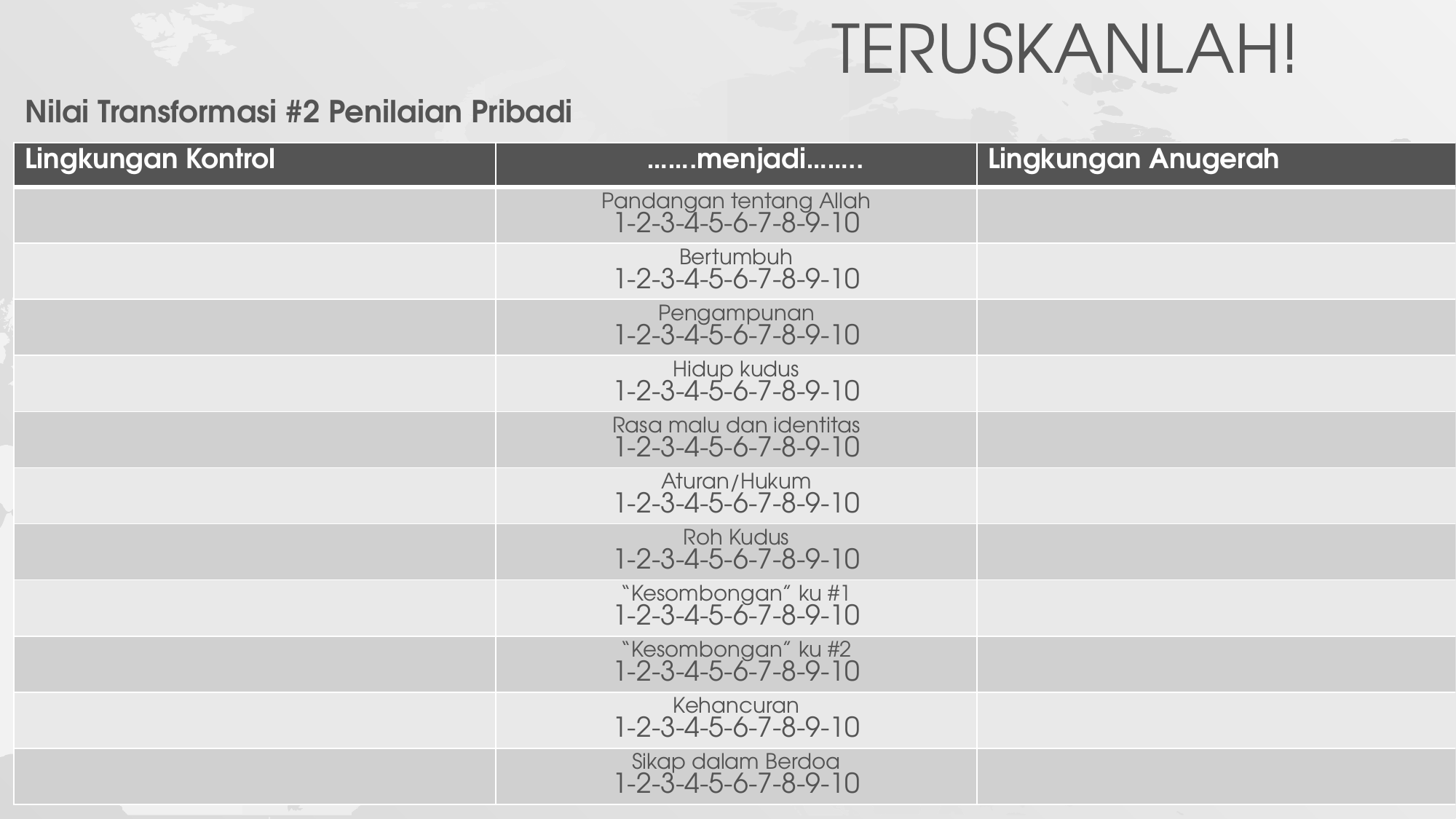

# Teruskanlah!
Nilai Transformasi #2 Penilaian Pribadi

| Lingkungan Kontrol | …….menjadi…….. | Lingkungan Anugerah |
| --- | --- | --- |
|  | Pandangan tentang Allah 1-2-3-4-5-6-7-8-9-10 |  |
|  | Bertumbuh 1-2-3-4-5-6-7-8-9-10 |  |
|  | Pengampunan 1-2-3-4-5-6-7-8-9-10 |  |
|  | Hidup kudus 1-2-3-4-5-6-7-8-9-10 |  |
|  | Rasa malu dan identitas 1-2-3-4-5-6-7-8-9-10 |  |
|  | Aturan/Hukum 1-2-3-4-5-6-7-8-9-10 |  |
|  | Roh Kudus 1-2-3-4-5-6-7-8-9-10 |  |
|  | “Kesombongan” ku #1 1-2-3-4-5-6-7-8-9-10 |  |
|  | “Kesombongan” ku #2 1-2-3-4-5-6-7-8-9-10 |  |
|  | Kehancuran 1-2-3-4-5-6-7-8-9-10 |  |
|  | Sikap dalam Berdoa 1-2-3-4-5-6-7-8-9-10 |  |